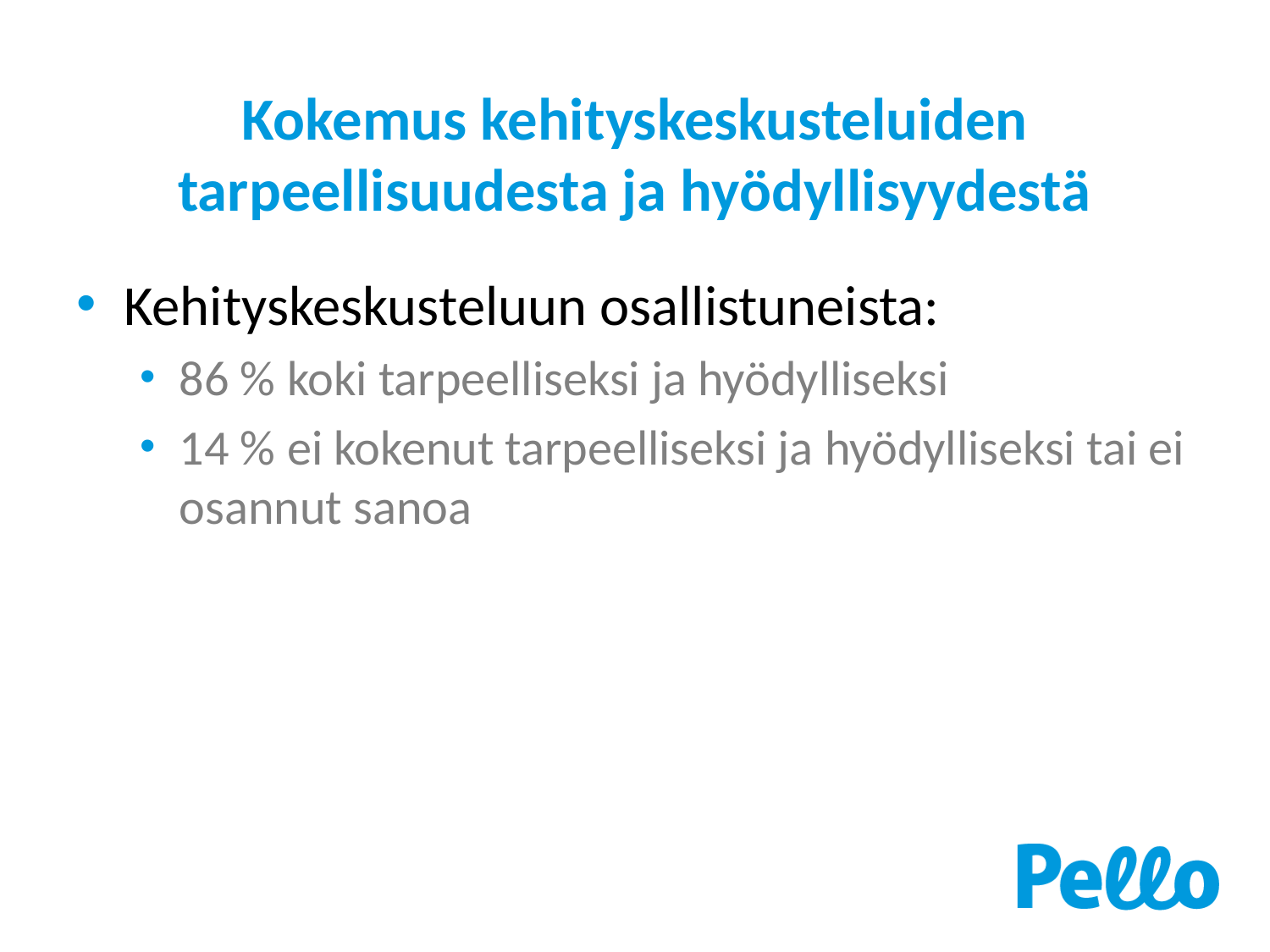

# Kokemus kehityskeskusteluiden tarpeellisuudesta ja hyödyllisyydestä
Kehityskeskusteluun osallistuneista:
86 % koki tarpeelliseksi ja hyödylliseksi
14 % ei kokenut tarpeelliseksi ja hyödylliseksi tai ei osannut sanoa